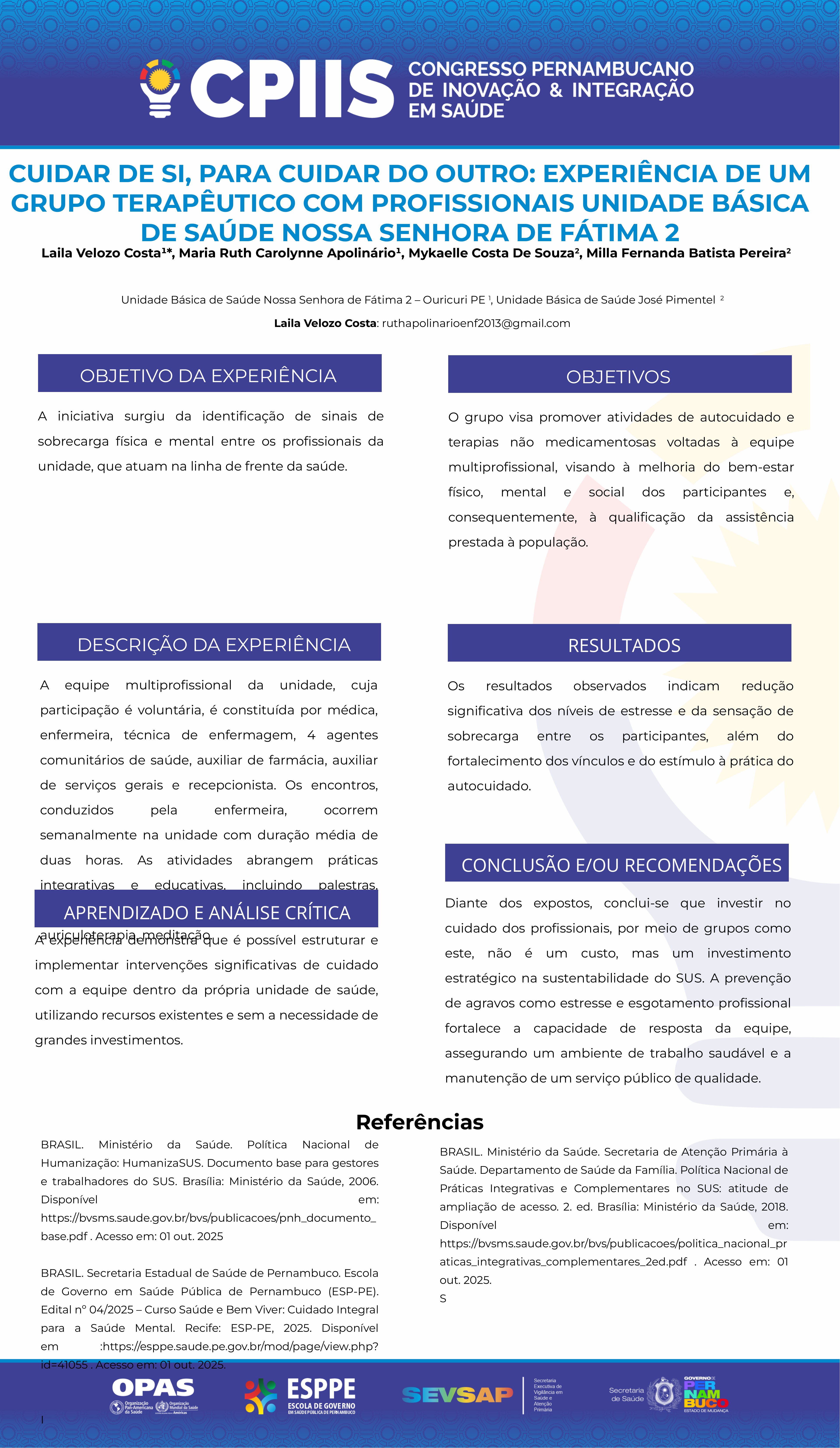

CUIDAR DE SI, PARA CUIDAR DO OUTRO: EXPERIÊNCIA DE UM GRUPO TERAPÊUTICO COM PROFISSIONAIS UNIDADE BÁSICA DE SAÚDE NOSSA SENHORA DE FÁTIMA 2
Laila Velozo Costa¹*, Maria Ruth Carolynne Apolinário¹, Mykaelle Costa De Souza2, Milla Fernanda Batista Pereira2
Unidade Básica de Saúde Nossa Senhora de Fátima 2 – Ouricuri PE 1, Unidade Básica de Saúde José Pimentel  2
Laila Velozo Costa: ruthapolinarioenf2013@gmail.com

OBJETIVO DA EXPERIÊNCIA
OBJETIVOS
A iniciativa surgiu da identificação de sinais de sobrecarga física e mental entre os profissionais da unidade, que atuam na linha de frente da saúde.

O grupo visa promover atividades de autocuidado e terapias não medicamentosas voltadas à equipe multiprofissional, visando à melhoria do bem-estar físico, mental e social dos participantes e, consequentemente, à qualificação da assistência prestada à população.

DESCRIÇÃO DA EXPERIÊNCIA
RESULTADOS
A equipe multiprofissional da unidade, cuja participação é voluntária, é constituída por médica, enfermeira, técnica de enfermagem, 4 agentes comunitários de saúde, auxiliar de farmácia, auxiliar de serviços gerais e recepcionista. Os encontros, conduzidos pela enfermeira, ocorrem semanalmente na unidade com duração média de duas horas. As atividades abrangem práticas integrativas e educativas, incluindo palestras, oficinas criativas, rodas de conversa, massagens, auriculoterapia, meditação.
Os resultados observados indicam redução significativa dos níveis de estresse e da sensação de sobrecarga entre os participantes, além do fortalecimento dos vínculos e do estímulo à prática do autocuidado.

CONCLUSÃO E/OU RECOMENDAÇÕES
Diante dos expostos, conclui-se que investir no cuidado dos profissionais, por meio de grupos como este, não é um custo, mas um investimento estratégico na sustentabilidade do SUS. A prevenção de agravos como estresse e esgotamento profissional fortalece a capacidade de resposta da equipe, assegurando um ambiente de trabalho saudável e a manutenção de um serviço público de qualidade.

APRENDIZADO E ANÁLISE CRÍTICA
A experiência demonstra que é possível estruturar e implementar intervenções significativas de cuidado com a equipe dentro da própria unidade de saúde, utilizando recursos existentes e sem a necessidade de grandes investimentos.
Referências
BRASIL. Ministério da Saúde. Política Nacional de Humanização: HumanizaSUS. Documento base para gestores e trabalhadores do SUS. Brasília: Ministério da Saúde, 2006. Disponível em: https://bvsms.saude.gov.br/bvs/publicacoes/pnh_documento_base.pdf . Acesso em: 01 out. 2025

BRASIL. Secretaria Estadual de Saúde de Pernambuco. Escola de Governo em Saúde Pública de Pernambuco (ESP-PE). Edital nº 04/2025 – Curso Saúde e Bem Viver: Cuidado Integral para a Saúde Mental. Recife: ESP-PE, 2025. Disponível em  :https://esppe.saude.pe.gov.br/mod/page/view.php?id=41055 . Acesso em: 01 out. 2025.

I
BRASIL. Ministério da Saúde. Secretaria de Atenção Primária à Saúde. Departamento de Saúde da Família. Política Nacional de Práticas Integrativas e Complementares no SUS: atitude de ampliação de acesso. 2. ed. Brasília: Ministério da Saúde, 2018. Disponível em: https://bvsms.saude.gov.br/bvs/publicacoes/politica_nacional_praticas_integrativas_complementares_2ed.pdf . Acesso em: 01 out. 2025.
S